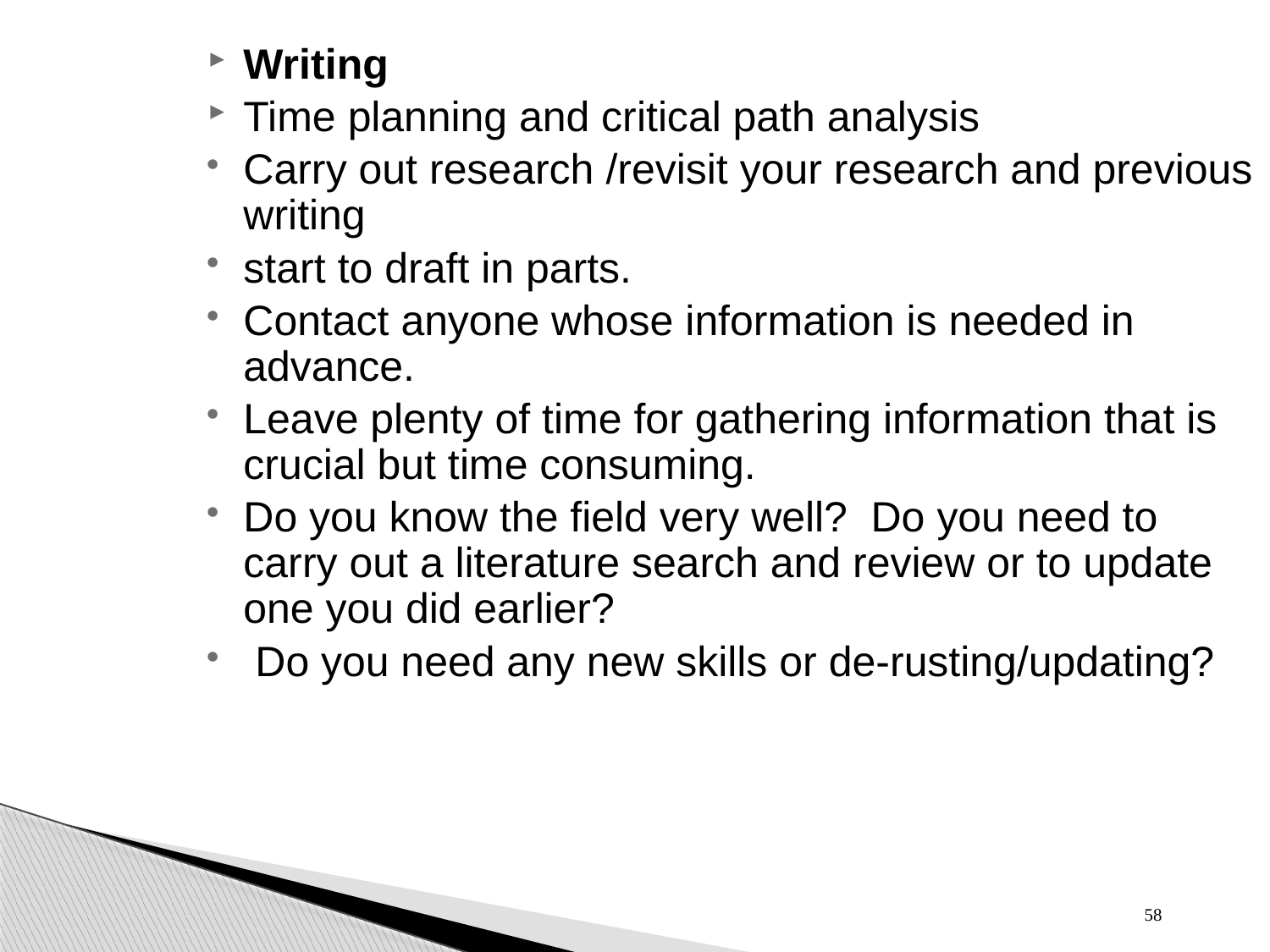

Writing
Time planning and critical path analysis
Carry out research /revisit your research and previous writing
start to draft in parts.
Contact anyone whose information is needed in advance.
Leave plenty of time for gathering information that is crucial but time consuming.
Do you know the field very well?  Do you need to carry out a literature search and review or to update one you did earlier?
 Do you need any new skills or de-rusting/updating?

58